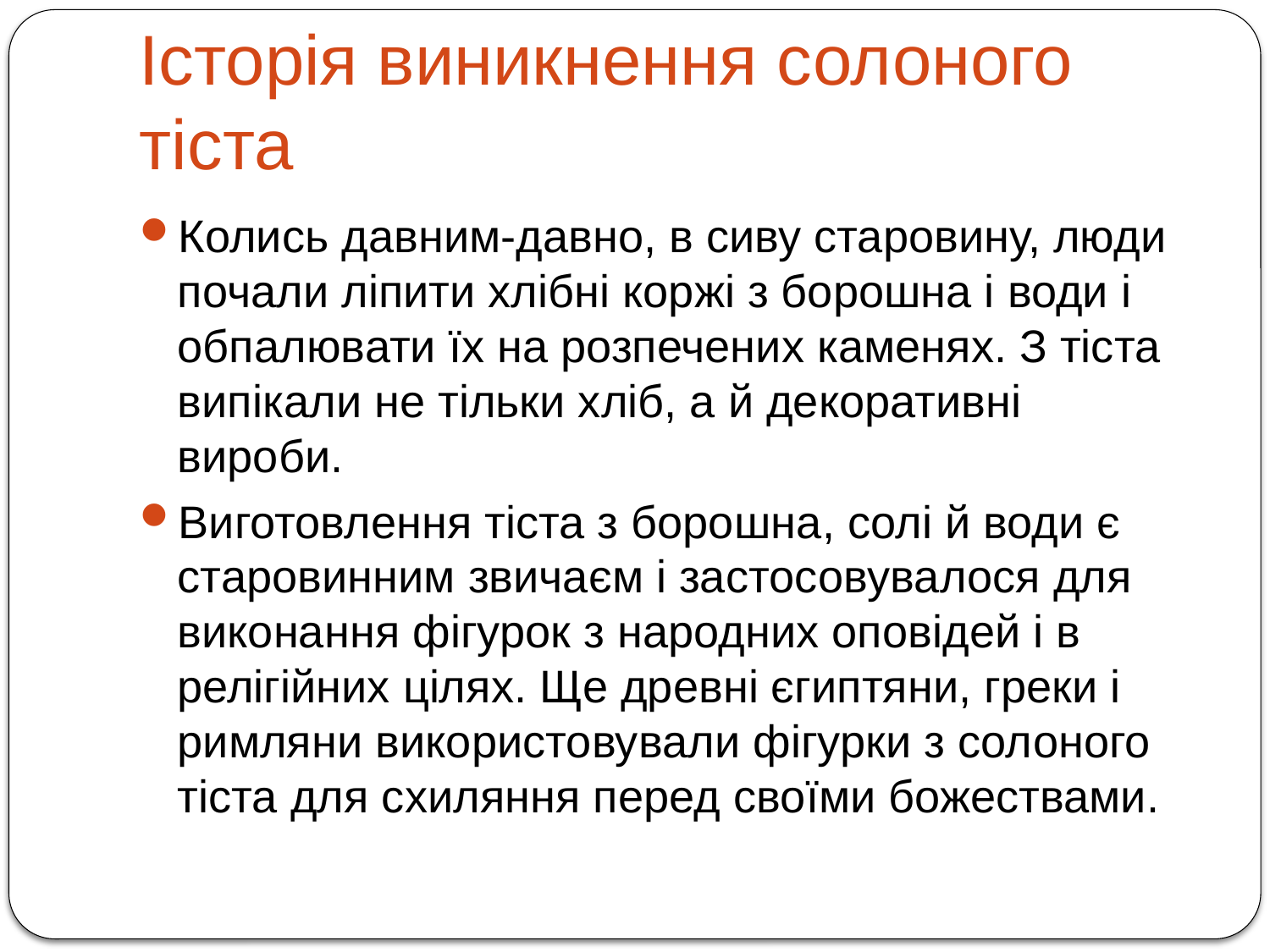

# Історія виникнення солоного тіста
Колись давним-давно, в сиву старовину, люди почали ліпити хлібні коржі з борошна і води і обпалювати їх на розпечених каменях. З тіста випікали не тільки хліб, а й декоративні вироби.
Виготовлення тіста з борошна, солі й води є старовинним звичаєм і застосовувалося для виконання фігурок з народних оповідей і в релігійних цілях. Ще древні єгиптяни, греки і римляни використовували фігурки з солоного тіста для схиляння перед своїми божествами.